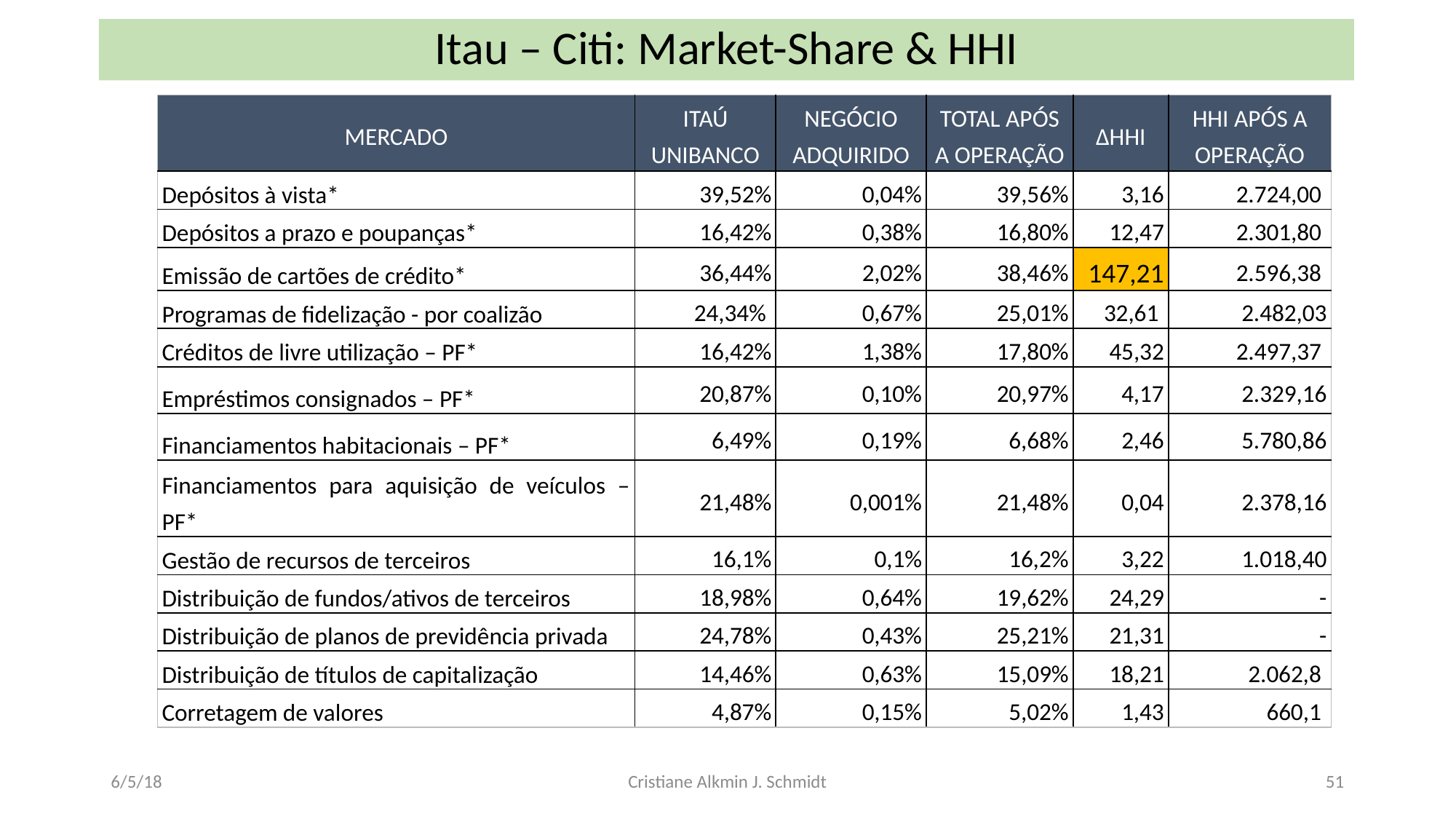

# Itau – Citi: Market-Share & HHI
| MERCADO | ITAÚ UNIBANCO | NEGÓCIO ADQUIRIDO | TOTAL APÓS A OPERAÇÃO | ΔHHI | HHI APÓS A OPERAÇÃO |
| --- | --- | --- | --- | --- | --- |
| Depósitos à vista\* | 39,52% | 0,04% | 39,56% | 3,16 | 2.724,00 |
| Depósitos a prazo e poupanças\* | 16,42% | 0,38% | 16,80% | 12,47 | 2.301,80 |
| Emissão de cartões de crédito\* | 36,44% | 2,02% | 38,46% | 147,21 | 2.596,38 |
| Programas de fidelização - por coalizão | 24,34% | 0,67% | 25,01% | 32,61 | 2.482,03 |
| Créditos de livre utilização – PF\* | 16,42% | 1,38% | 17,80% | 45,32 | 2.497,37 |
| Empréstimos consignados – PF\* | 20,87% | 0,10% | 20,97% | 4,17 | 2.329,16 |
| Financiamentos habitacionais – PF\* | 6,49% | 0,19% | 6,68% | 2,46 | 5.780,86 |
| Financiamentos para aquisição de veículos – PF\* | 21,48% | 0,001% | 21,48% | 0,04 | 2.378,16 |
| Gestão de recursos de terceiros | 16,1% | 0,1% | 16,2% | 3,22 | 1.018,40 |
| Distribuição de fundos/ativos de terceiros | 18,98% | 0,64% | 19,62% | 24,29 | - |
| Distribuição de planos de previdência privada | 24,78% | 0,43% | 25,21% | 21,31 | - |
| Distribuição de títulos de capitalização | 14,46% | 0,63% | 15,09% | 18,21 | 2.062,8 |
| Corretagem de valores | 4,87% | 0,15% | 5,02% | 1,43 | 660,1 |

6/5/18
Cristiane Alkmin J. Schmidt
51